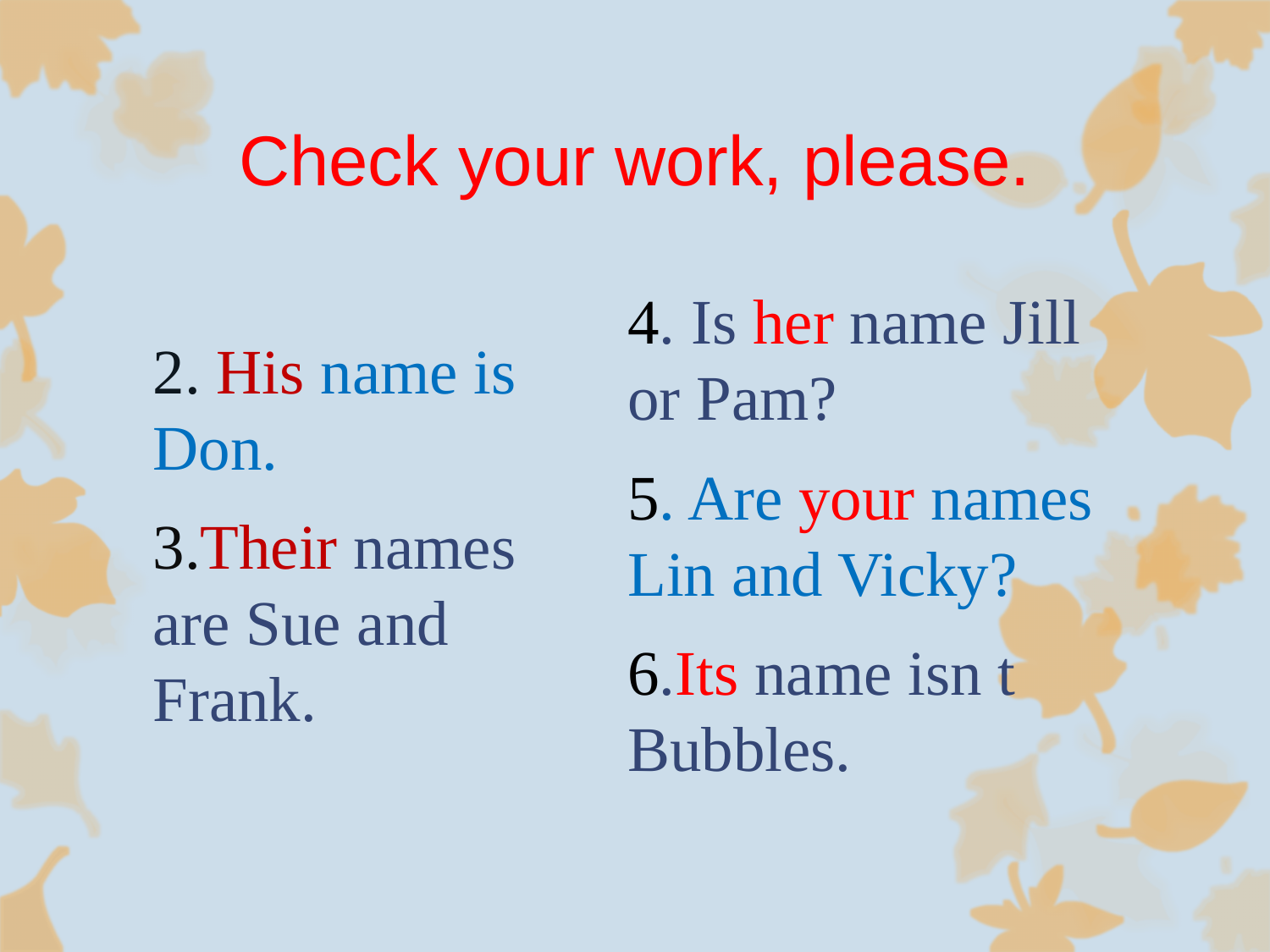

# Check your work, please.
2. His name is Don.
3.Their names are Sue and Frank.
4. Is her name Jill or Pam?
5. Are your names Lin and Vicky?
6.Its name isn t   Bubbles.